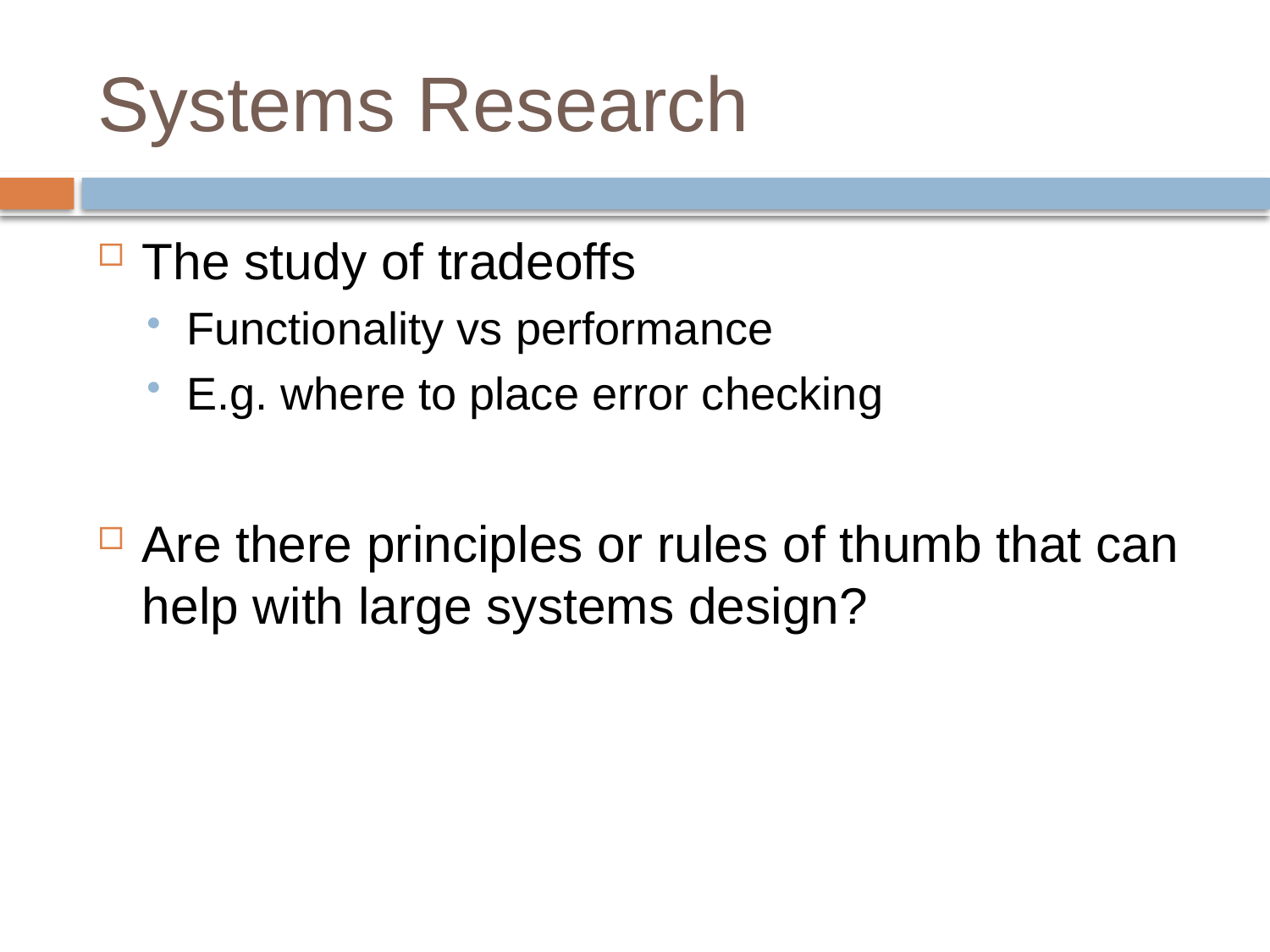

# Systems Research
The study of tradeoffs
Functionality vs performance
E.g. where to place error checking

Are there principles or rules of thumb that can help with large systems design?